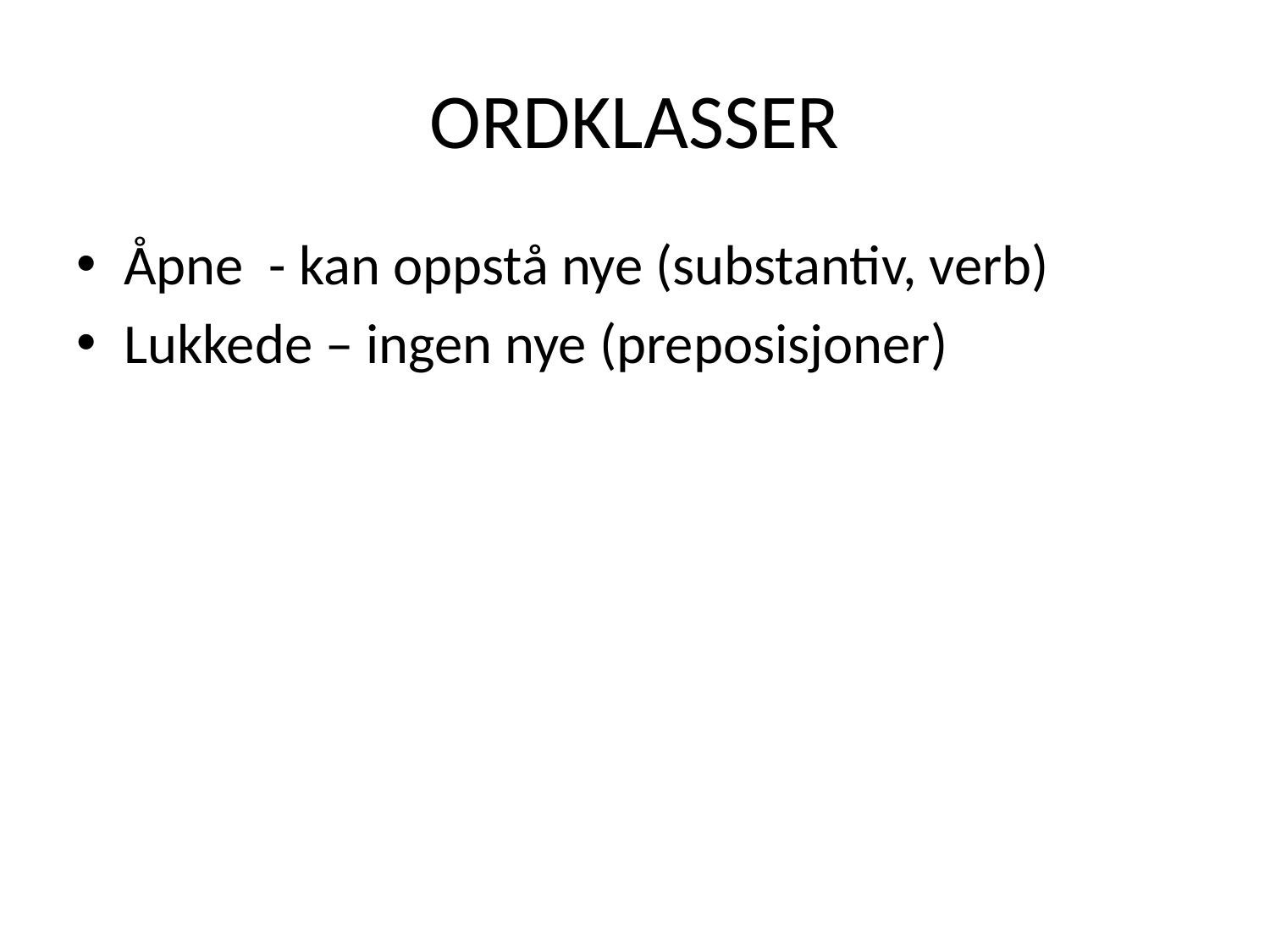

# ORDKLASSER
Åpne  - kan oppstå nye (substantiv, verb)
Lukkede – ingen nye (preposisjoner)